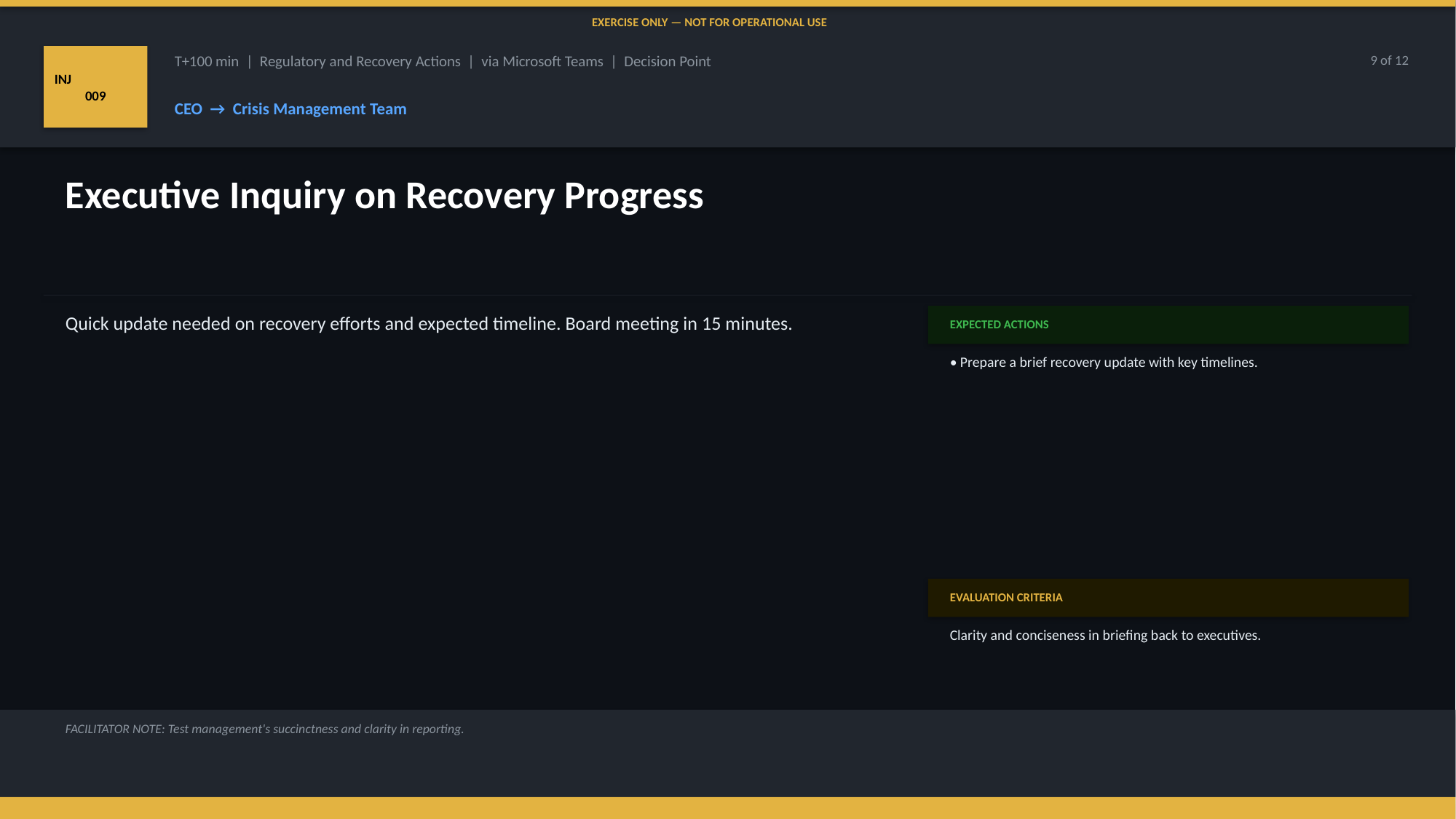

EXERCISE ONLY — NOT FOR OPERATIONAL USE
INJ
009
T+100 min  |  Regulatory and Recovery Actions  |  via Microsoft Teams  |  Decision Point
9 of 12
CEO  →  Crisis Management Team
Executive Inquiry on Recovery Progress

Quick update needed on recovery efforts and expected timeline. Board meeting in 15 minutes.

EXPECTED ACTIONS
• Prepare a brief recovery update with key timelines.

EVALUATION CRITERIA
Clarity and conciseness in briefing back to executives.

FACILITATOR NOTE: Test management's succinctness and clarity in reporting.